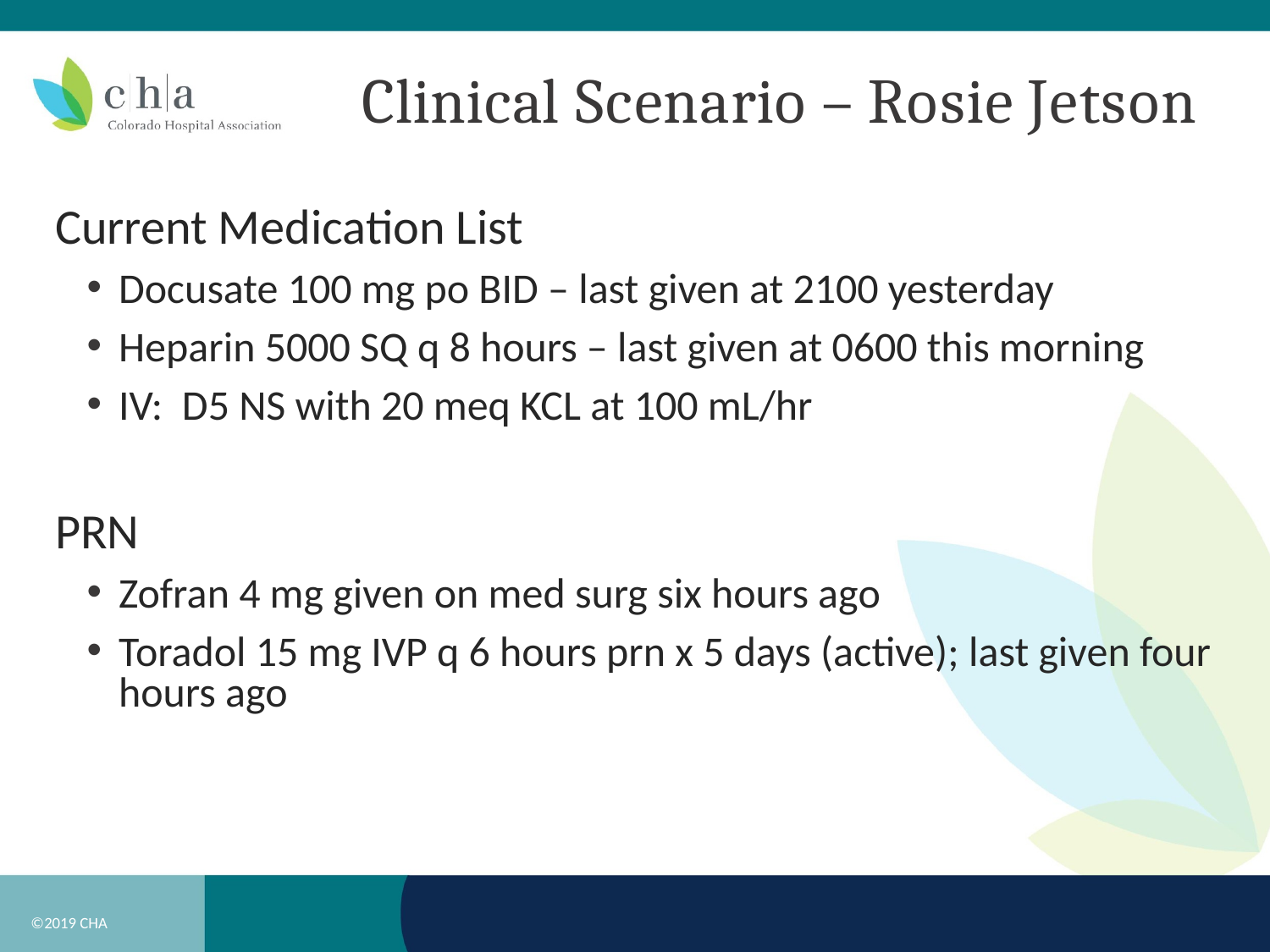

# Clinical Scenario – Rosie Jetson
Current Medication List
Docusate 100 mg po BID – last given at 2100 yesterday
Heparin 5000 SQ q 8 hours – last given at 0600 this morning
IV:  D5 NS with 20 meq KCL at 100 mL/hr

PRN
Zofran 4 mg given on med surg six hours ago
Toradol 15 mg IVP q 6 hours prn x 5 days (active); last given four hours ago